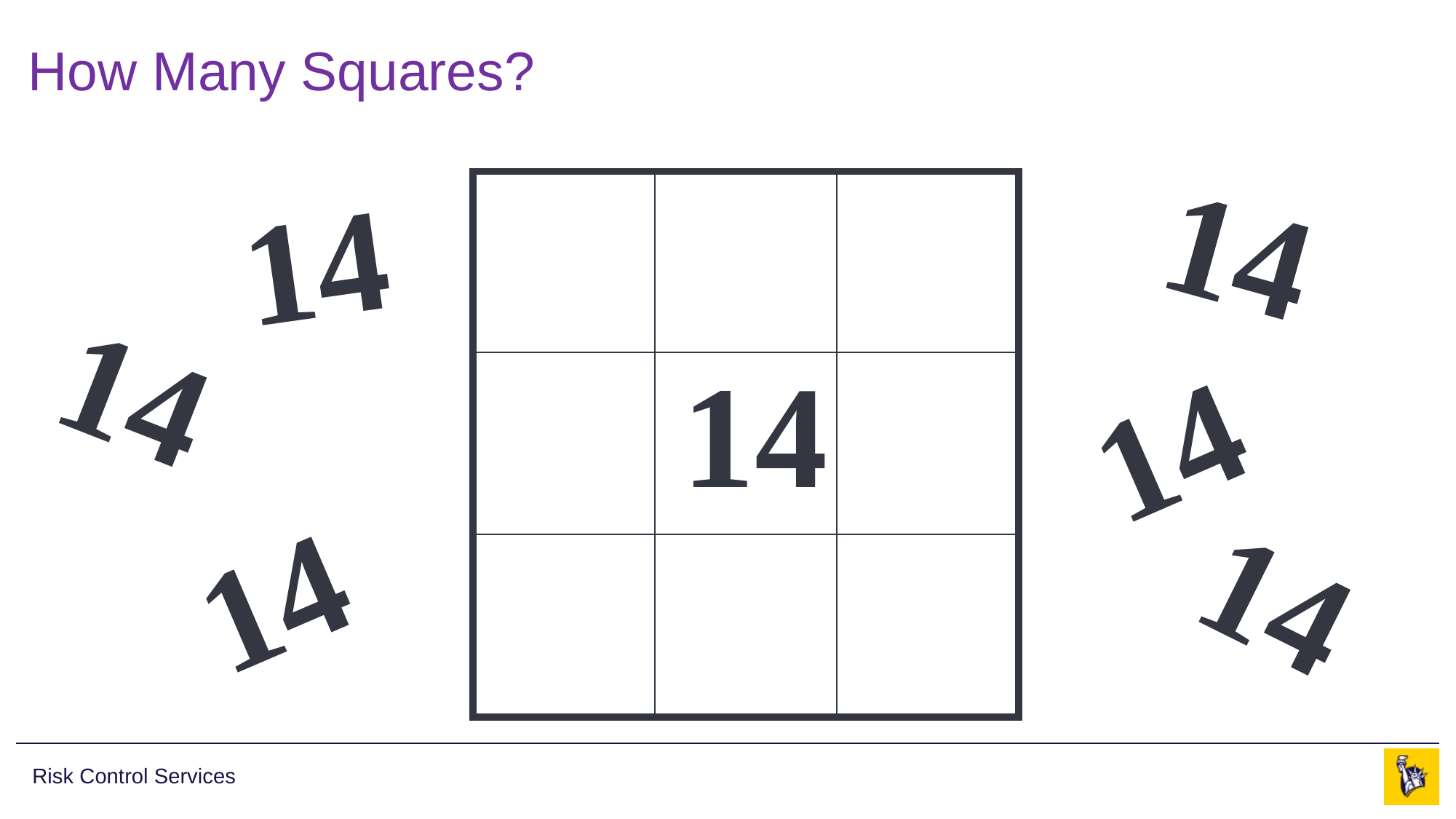

# How Many Squares?
14
14

14
14
14

14
14